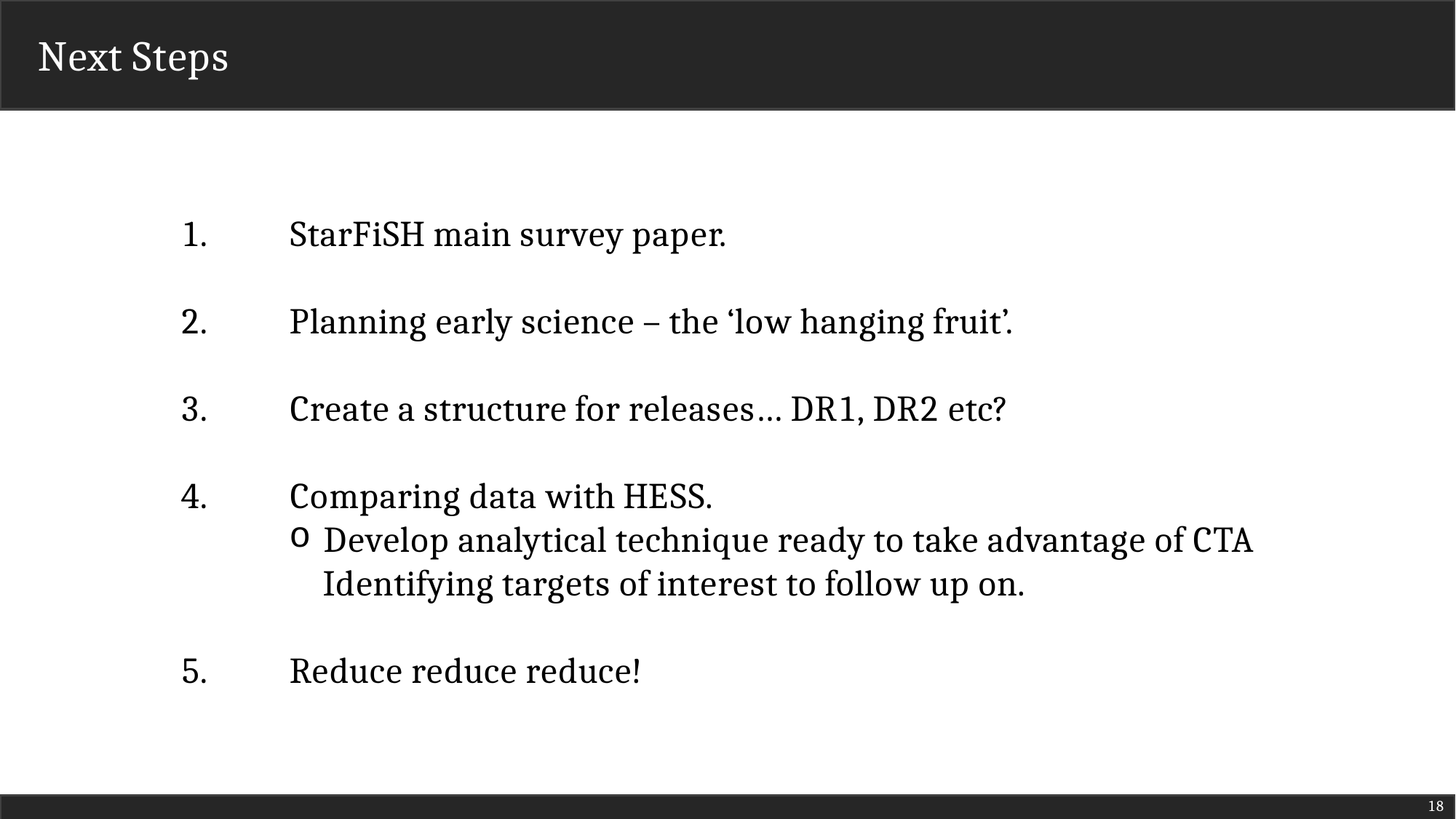

Next Steps
1.	StarFiSH main survey paper.

2.	Planning early science – the ‘low hanging fruit’.

3.	Create a structure for releases… DR1, DR2 etc?

4.	Comparing data with HESS.
Develop analytical technique ready to take advantage of CTA Identifying targets of interest to follow up on.

5. 	Reduce reduce reduce!
18